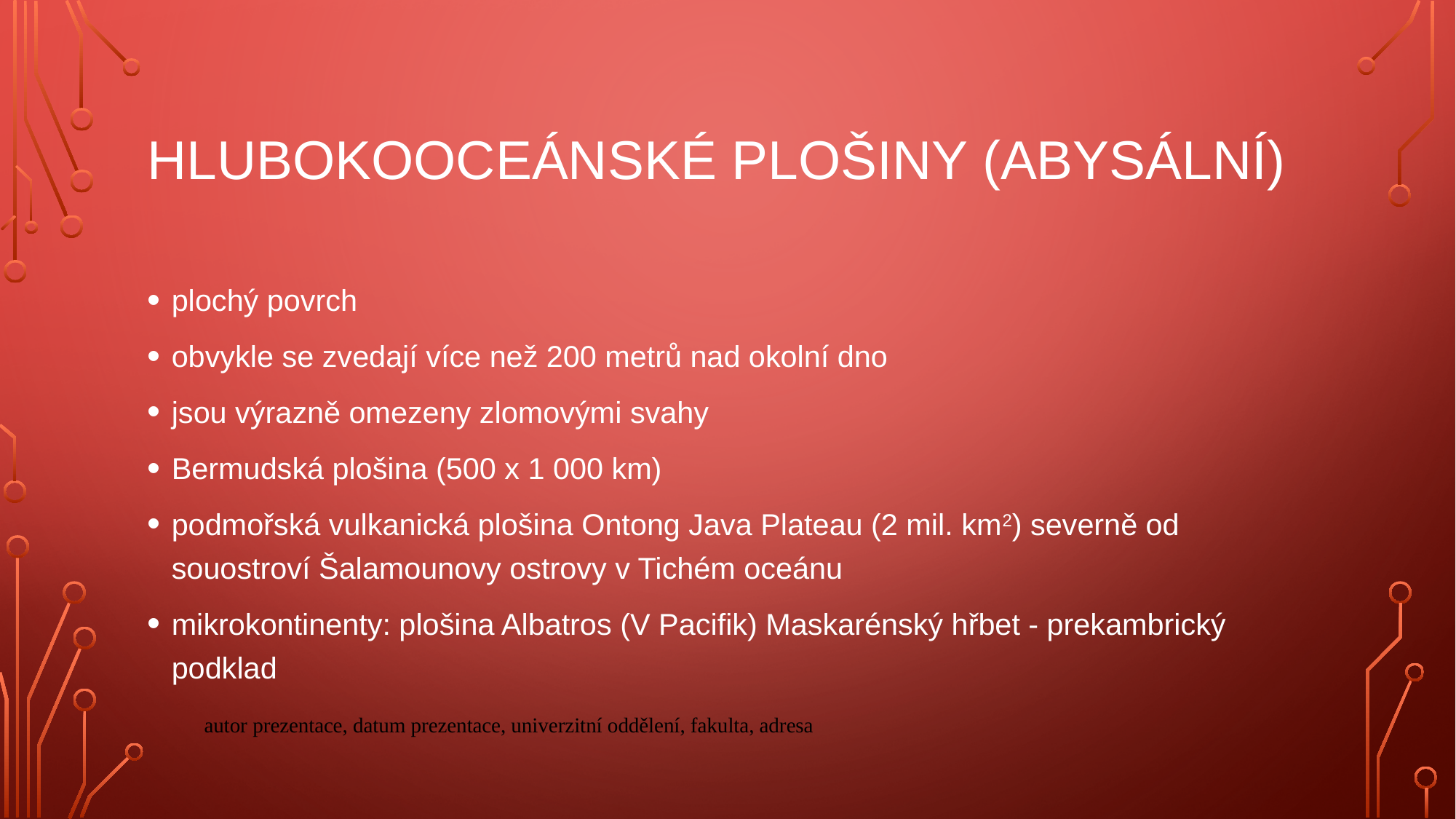

# Hlubokooceánské plošiny (Abysální)
plochý povrch
obvykle se zvedají více než 200 metrů nad okolní dno
jsou výrazně omezeny zlomovými svahy
Bermudská plošina (500 x 1 000 km)
podmořská vulkanická plošina Ontong Java Plateau (2 mil. km2) severně od souostroví Šalamounovy ostrovy v Tichém oceánu
mikrokontinenty: plošina Albatros (V Pacifik) Maskarénský hřbet - prekambrický podklad
autor prezentace, datum prezentace, univerzitní oddělení, fakulta, adresa